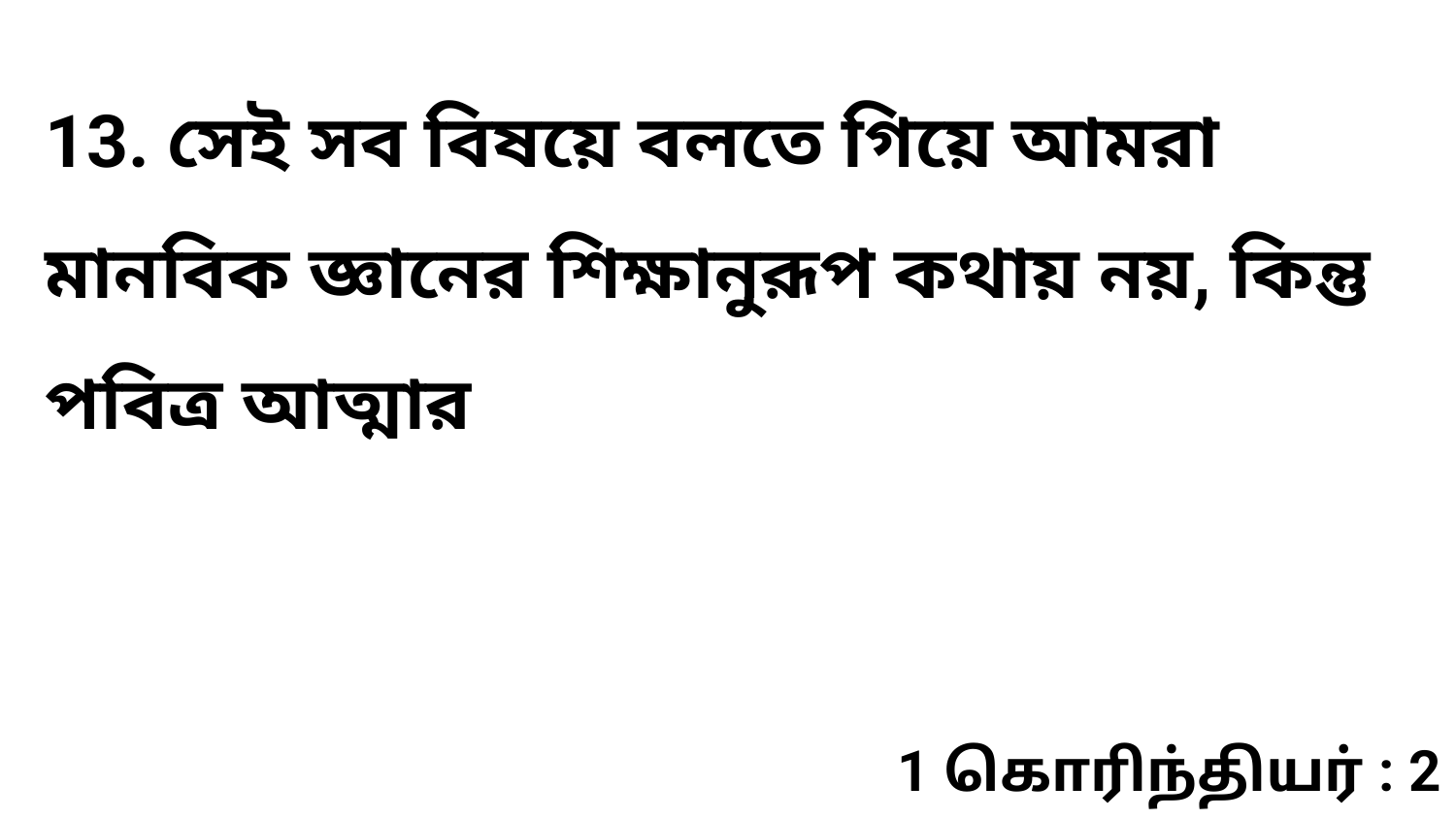

13. সেই সব বিষয়ে বলতে গিয়ে আমরা মানবিক জ্ঞানের শিক্ষানুরূপ কথায় নয়, কিন্তু পবিত্র আত্মার
1 கொரிந்தியர் : 2